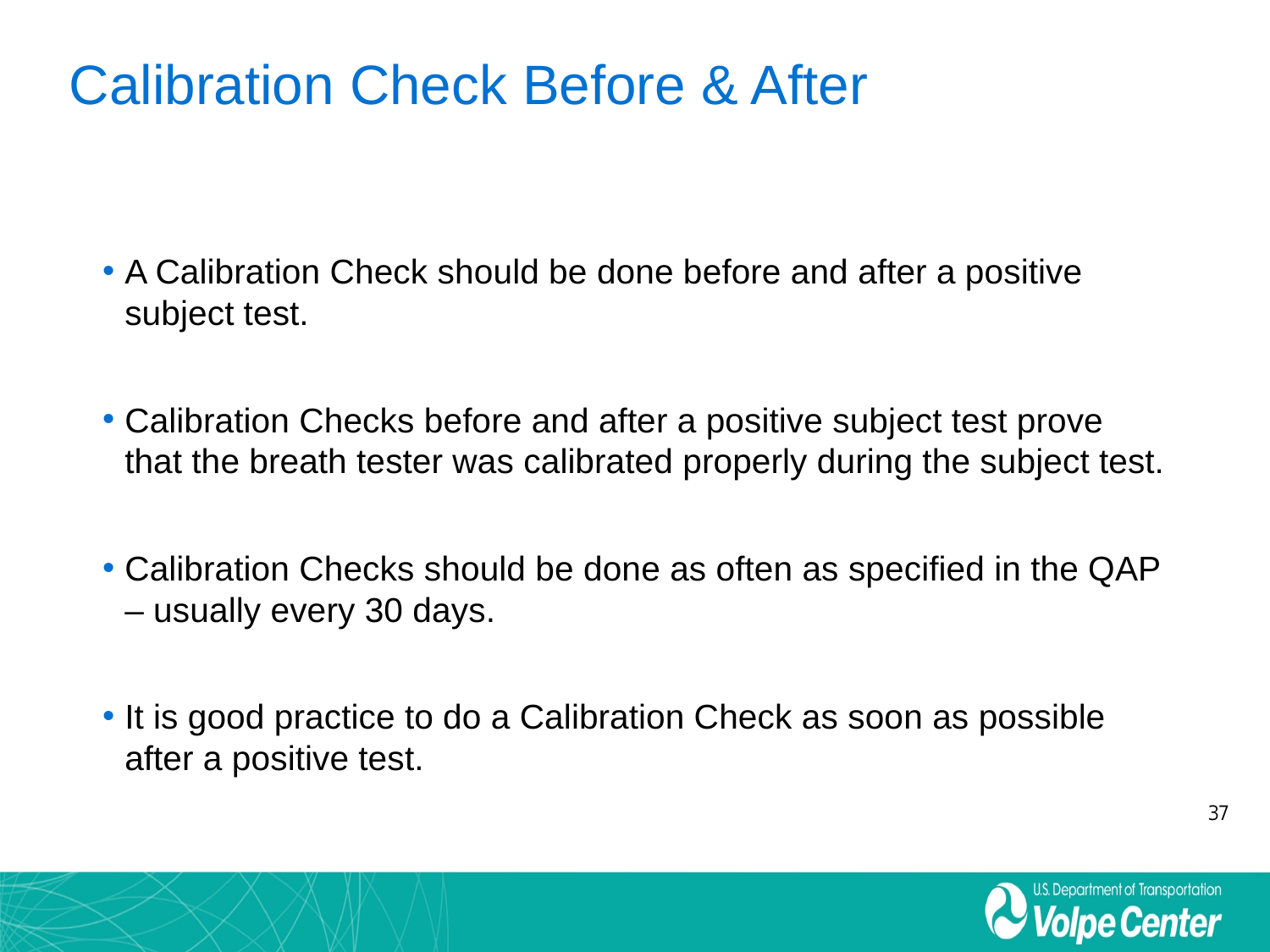

# Calibration Check Before & After
A Calibration Check should be done before and after a positive subject test.

Calibration Checks before and after a positive subject test prove that the breath tester was calibrated properly during the subject test.

Calibration Checks should be done as often as specified in the QAP – usually every 30 days.

It is good practice to do a Calibration Check as soon as possible after a positive test.

37